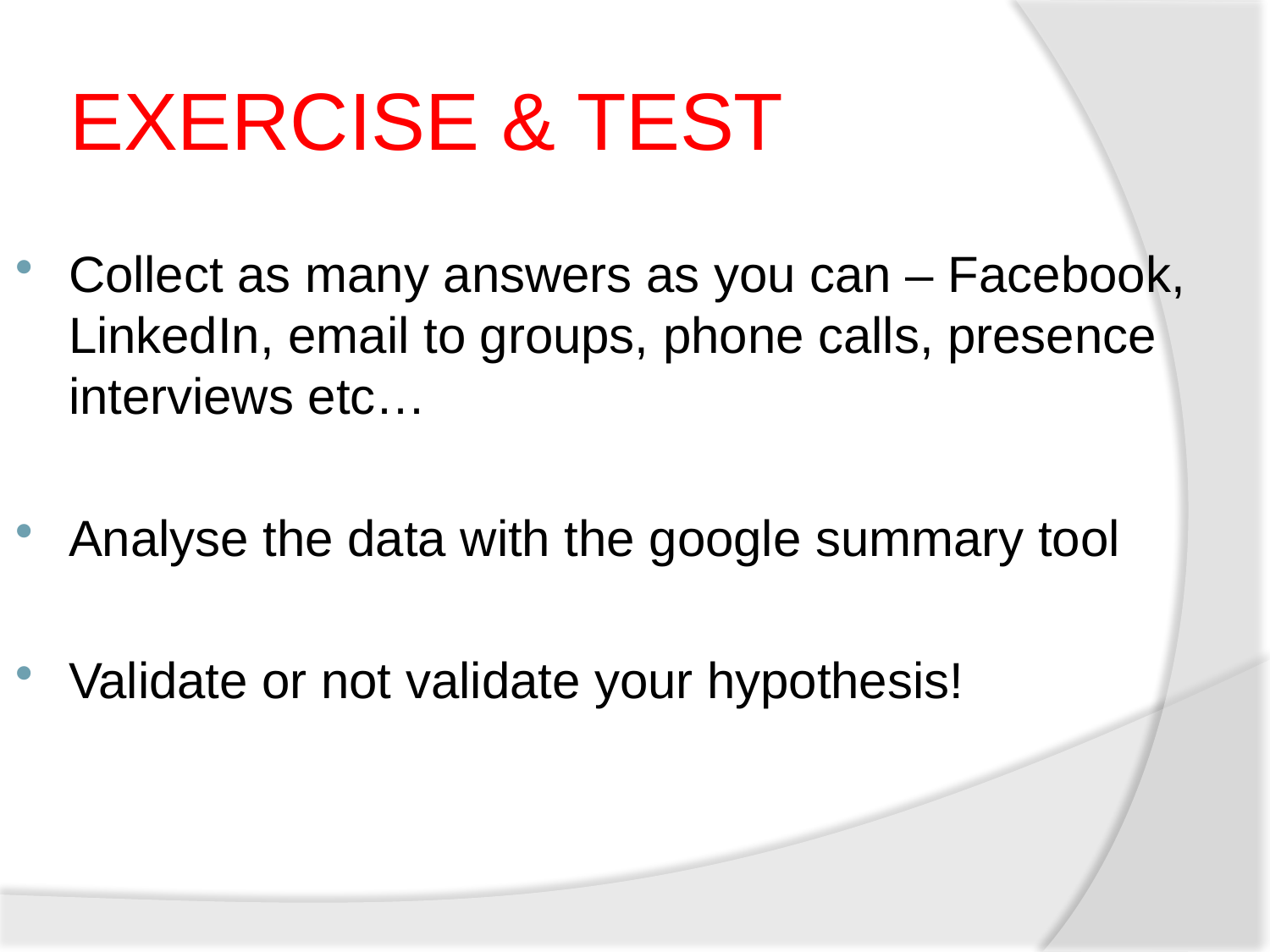

# EXERCISE & TEST
Collect as many answers as you can – Facebook, LinkedIn, email to groups, phone calls, presence interviews etc…

Analyse the data with the google summary tool

Validate or not validate your hypothesis!